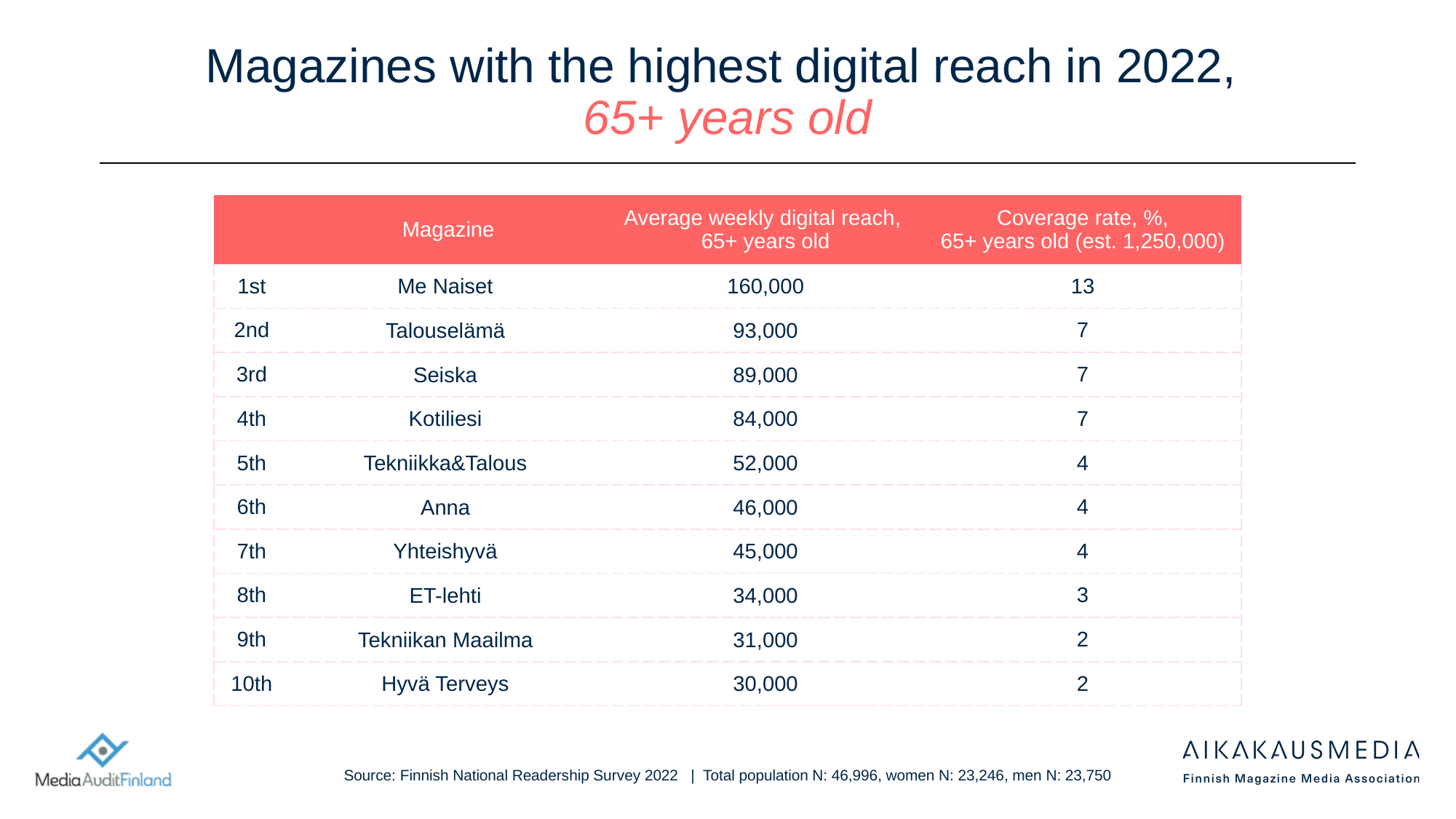

# Magazines with the highest digital reach in 2022, 65+ years old
|  | Magazine | Average weekly digital reach, 65+ years old | Coverage rate, %, 65+ years old (est. 1,250,000) |
| --- | --- | --- | --- |
| 1st | Me Naiset | 160,000 | 13 |
| 2nd | Talouselämä | 93,000 | 7 |
| 3rd | Seiska | 89,000 | 7 |
| 4th | Kotiliesi | 84,000 | 7 |
| 5th | Tekniikka&Talous | 52,000 | 4 |
| 6th | Anna | 46,000 | 4 |
| 7th | Yhteishyvä | 45,000 | 4 |
| 8th | ET-lehti | 34,000 | 3 |
| 9th | Tekniikan Maailma | 31,000 | 2 |
| 10th | Hyvä Terveys | 30,000 | 2 |
Source: Finnish National Readership Survey 2022   |  Total population N: 46,996, women N: 23,246, men N: 23,750